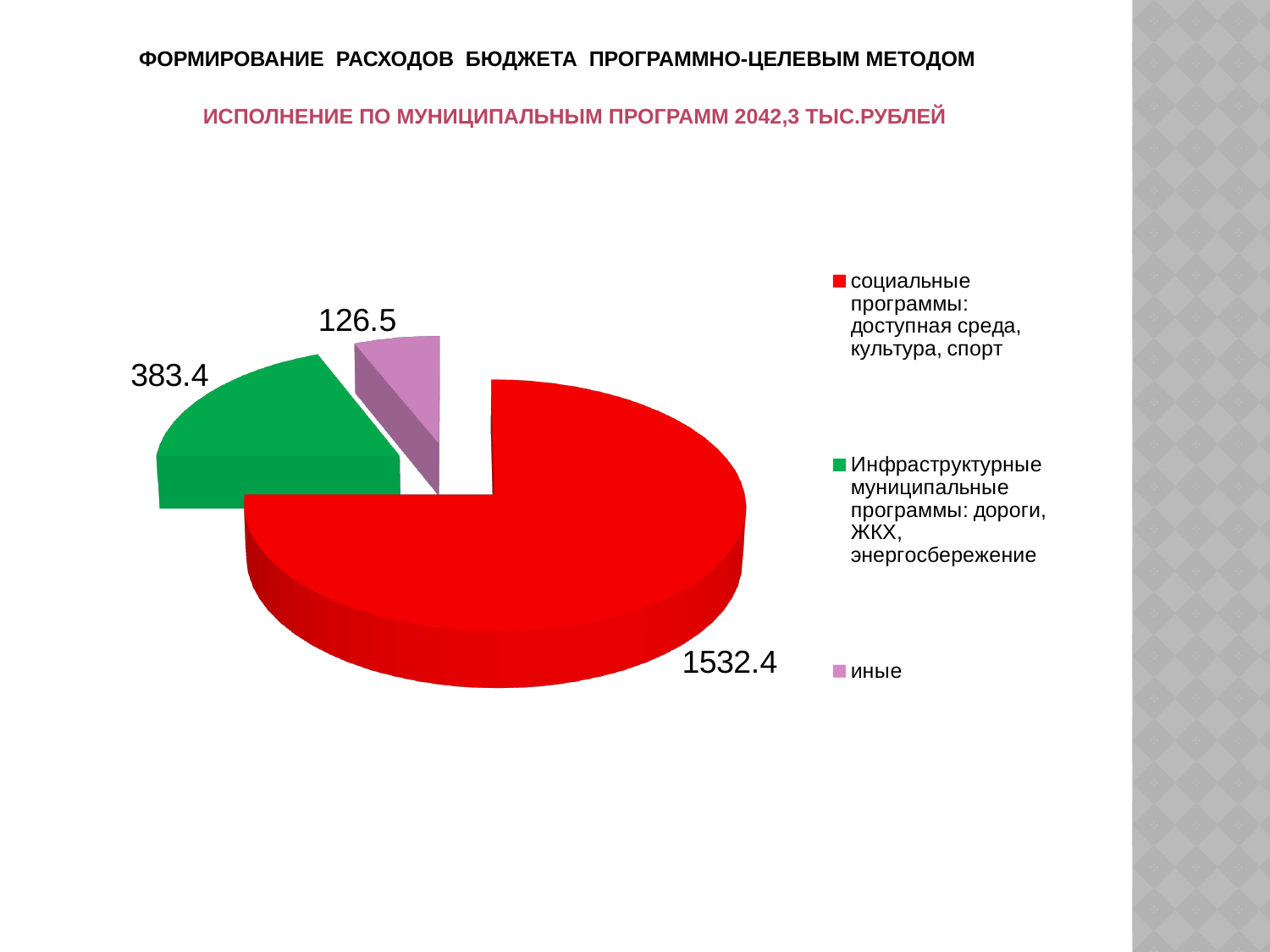

# Формирование  расходов  бюджета  программно-целевым методом
Исполнение по муниципальным программ 2042,3 тыс.рублей

[unsupported chart]